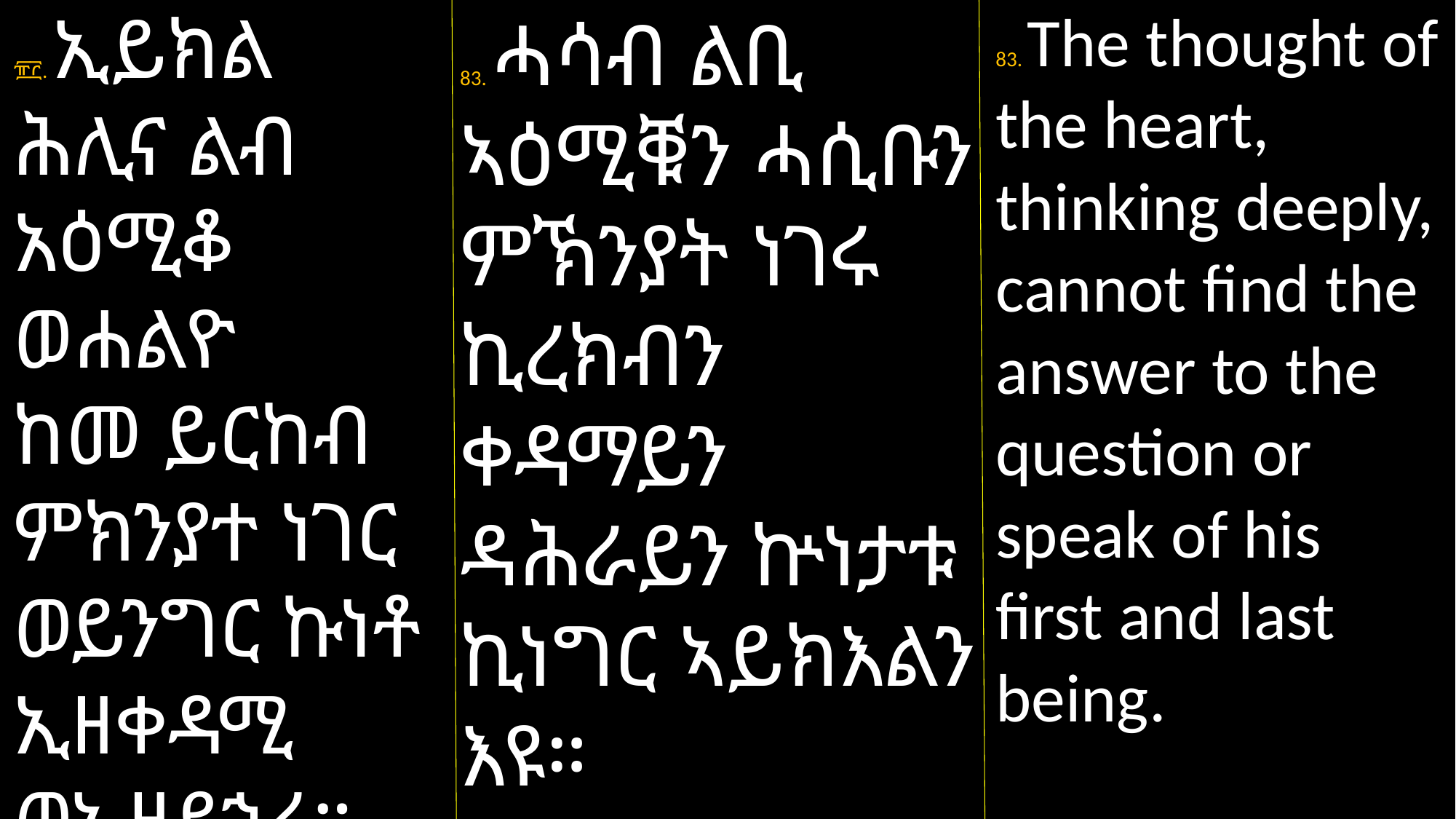

፹፫. ኢይክል ሕሊና ልብ አዕሚቆ ወሐልዮ      ከመ ይርከብ ምክንያተ ነገር ወይንግር ኩነቶ ኢዘቀዳሚ ወኢዘደኃሪ።

83. The thought of the heart, thinking deeply, cannot find the answer to the question or speak of his first and last being.
83. ሓሳብ ልቢ ኣዕሚቑን ሓሲቡን ምኽንያት ነገሩ ኪረክብን ቀዳማይን ዳሕራይን ኵነታቱ ኪነግር ኣይክእልን እዩ።